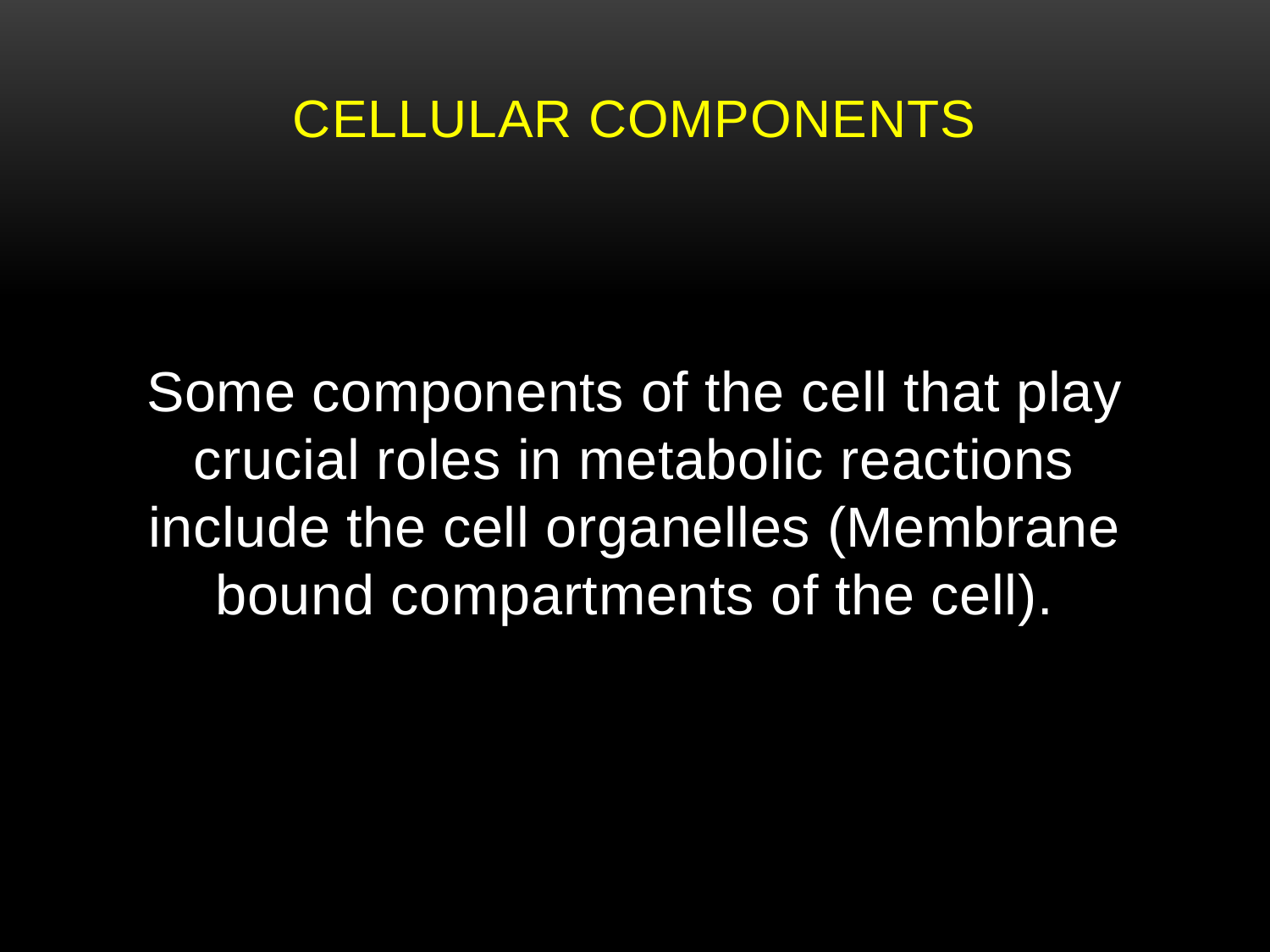

# Cellular components
Some components of the cell that play crucial roles in metabolic reactions include the cell organelles (Membrane bound compartments of the cell).